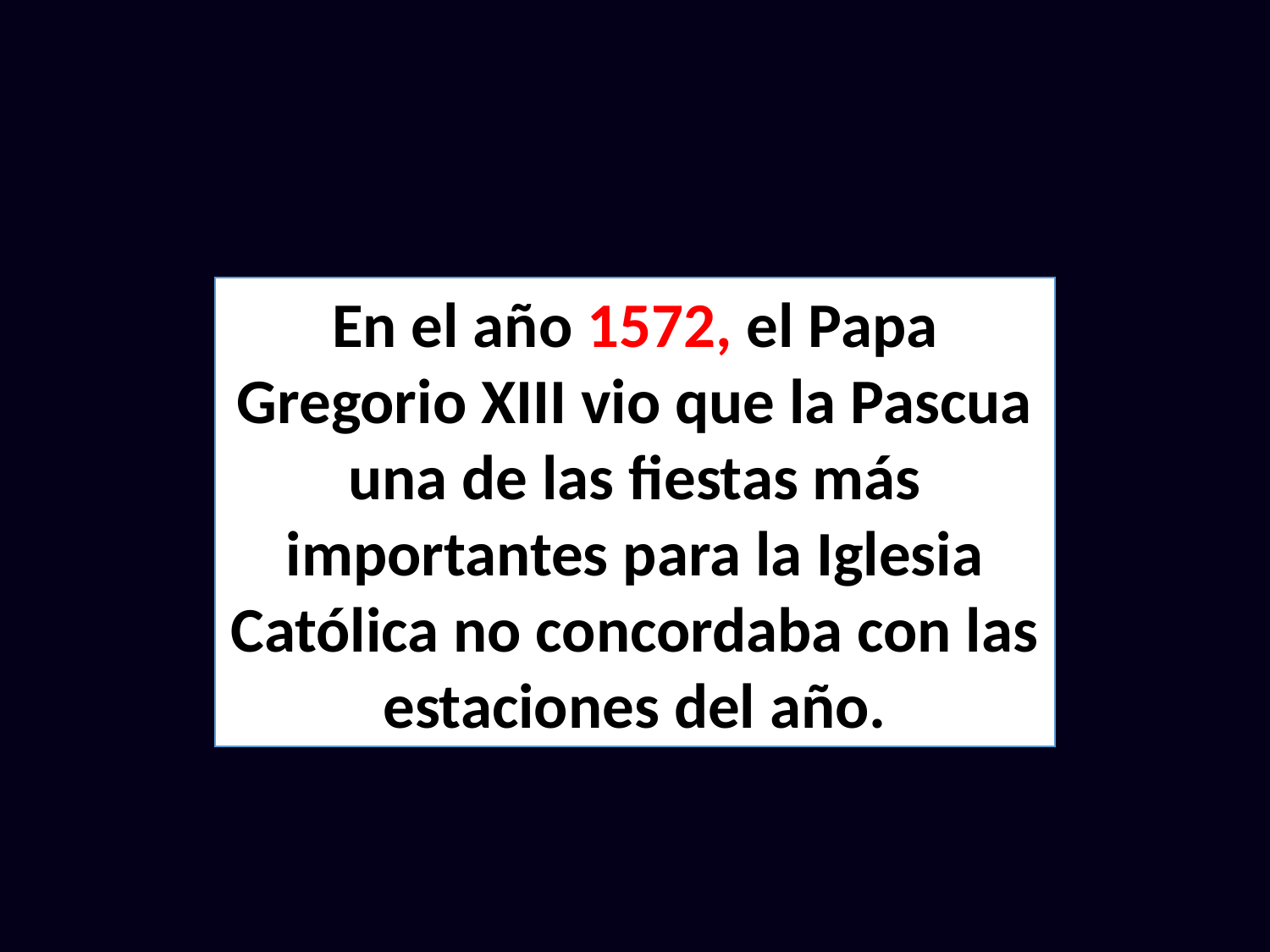

En el año 1572, el Papa Gregorio XIII vio que la Pascua una de las fiestas más importantes para la Iglesia Católica no concordaba con las estaciones del año.